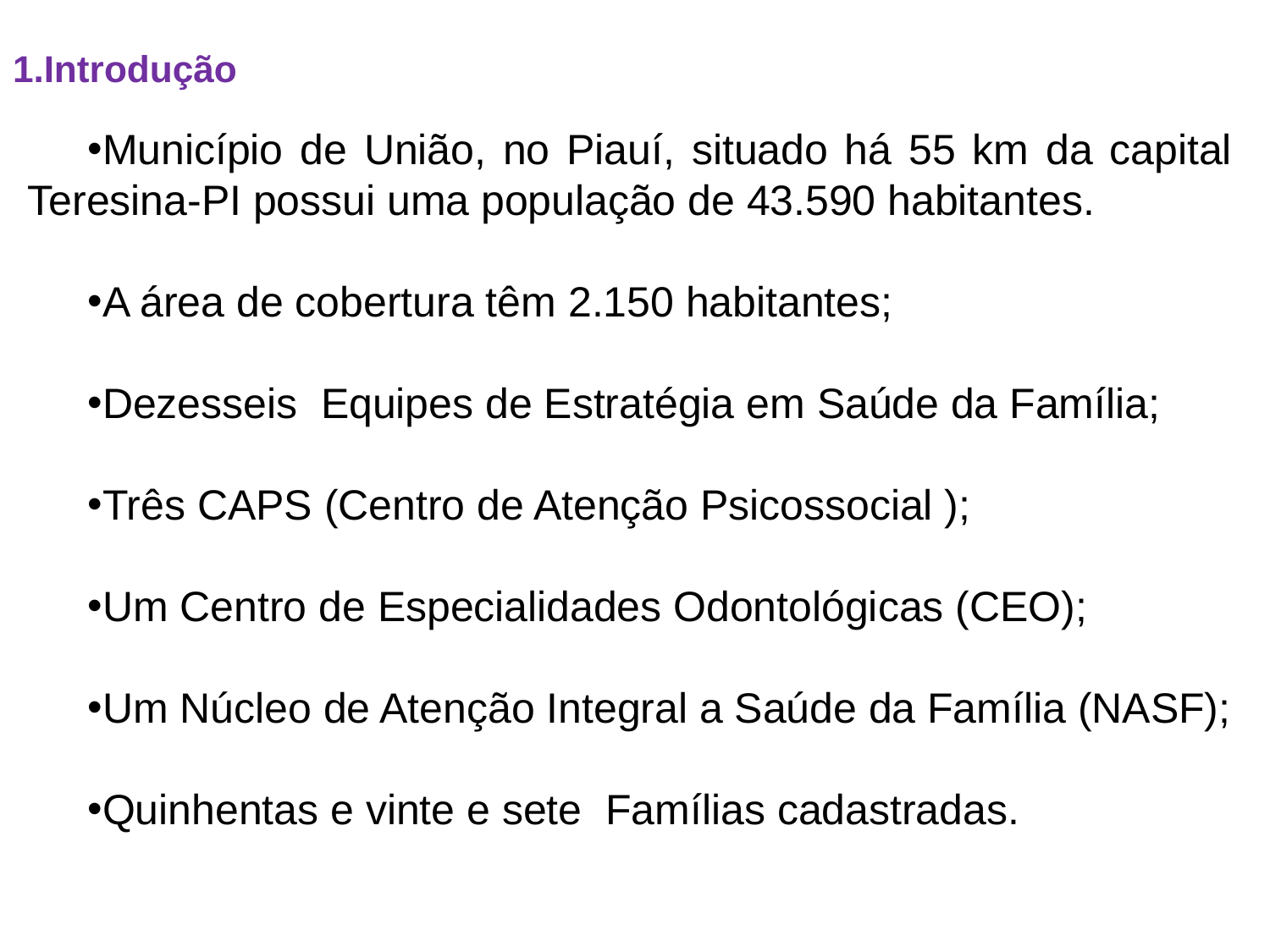

# Introdução
Município de União, no Piauí, situado há 55 km da capital Teresina-PI possui uma população de 43.590 habitantes.

A área de cobertura têm 2.150 habitantes;

Dezesseis  Equipes de Estratégia em Saúde da Família;

Três CAPS (Centro de Atenção Psicossocial );

Um Centro de Especialidades Odontológicas (CEO);

Um Núcleo de Atenção Integral a Saúde da Família (NASF);

Quinhentas e vinte e sete  Famílias cadastradas.